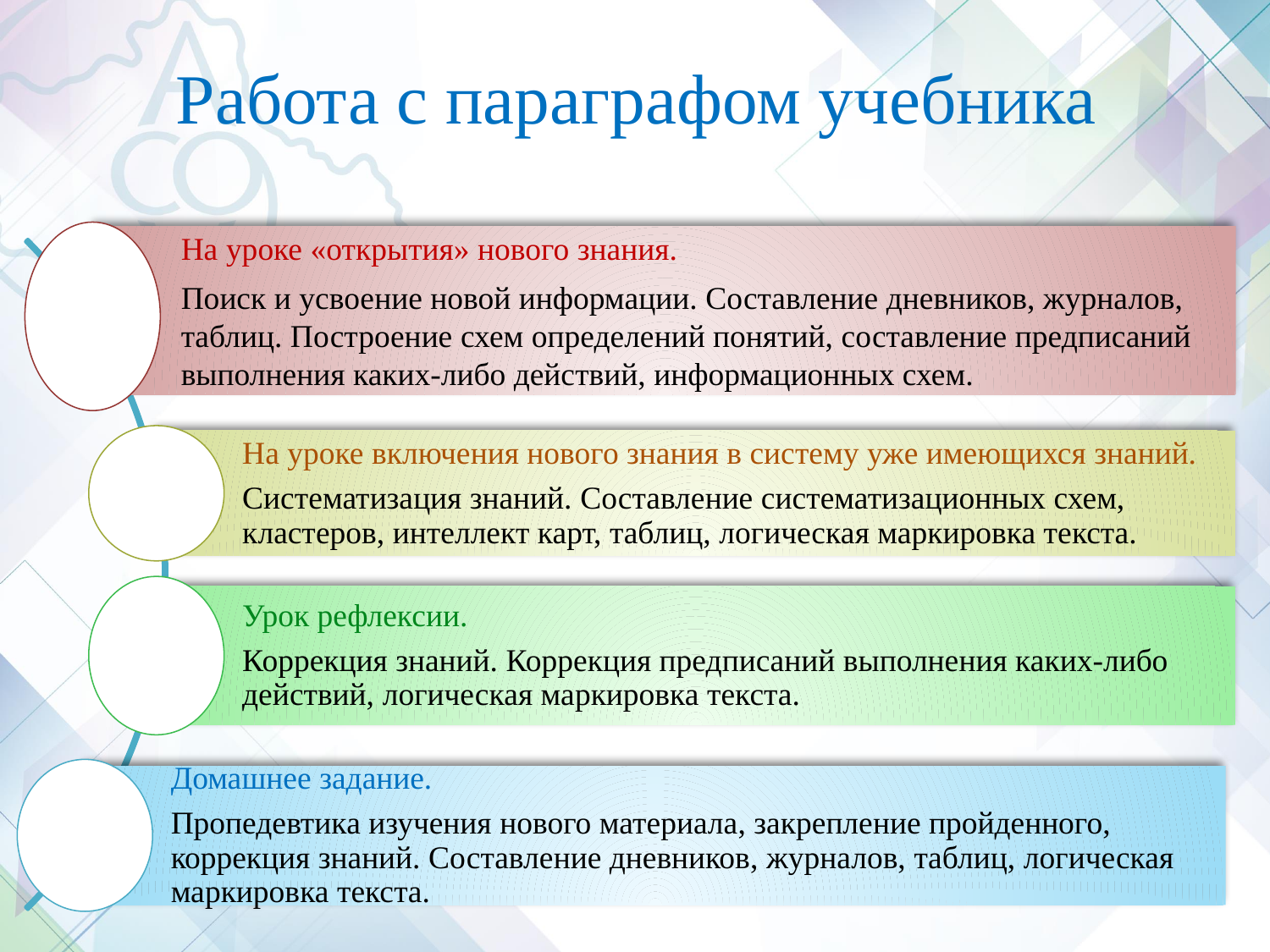

# Работа с параграфом учебника
На уроке «открытия» нового знания.
Поиск и усвоение новой информации. Составление дневников, журналов, таблиц. Построение схем определений понятий, составление предписаний выполнения каких-либо действий, информационных схем.
На уроке включения нового знания в систему уже имеющихся знаний.
Систематизация знаний. Составление систематизационных схем, кластеров, интеллект карт, таблиц, логическая маркировка текста.
Урок рефлексии.
Коррекция знаний. Коррекция предписаний выполнения каких-либо действий, логическая маркировка текста.
Домашнее задание.
Пропедевтика изучения нового материала, закрепление пройденного, коррекция знаний. Составление дневников, журналов, таблиц, логическая маркировка текста.